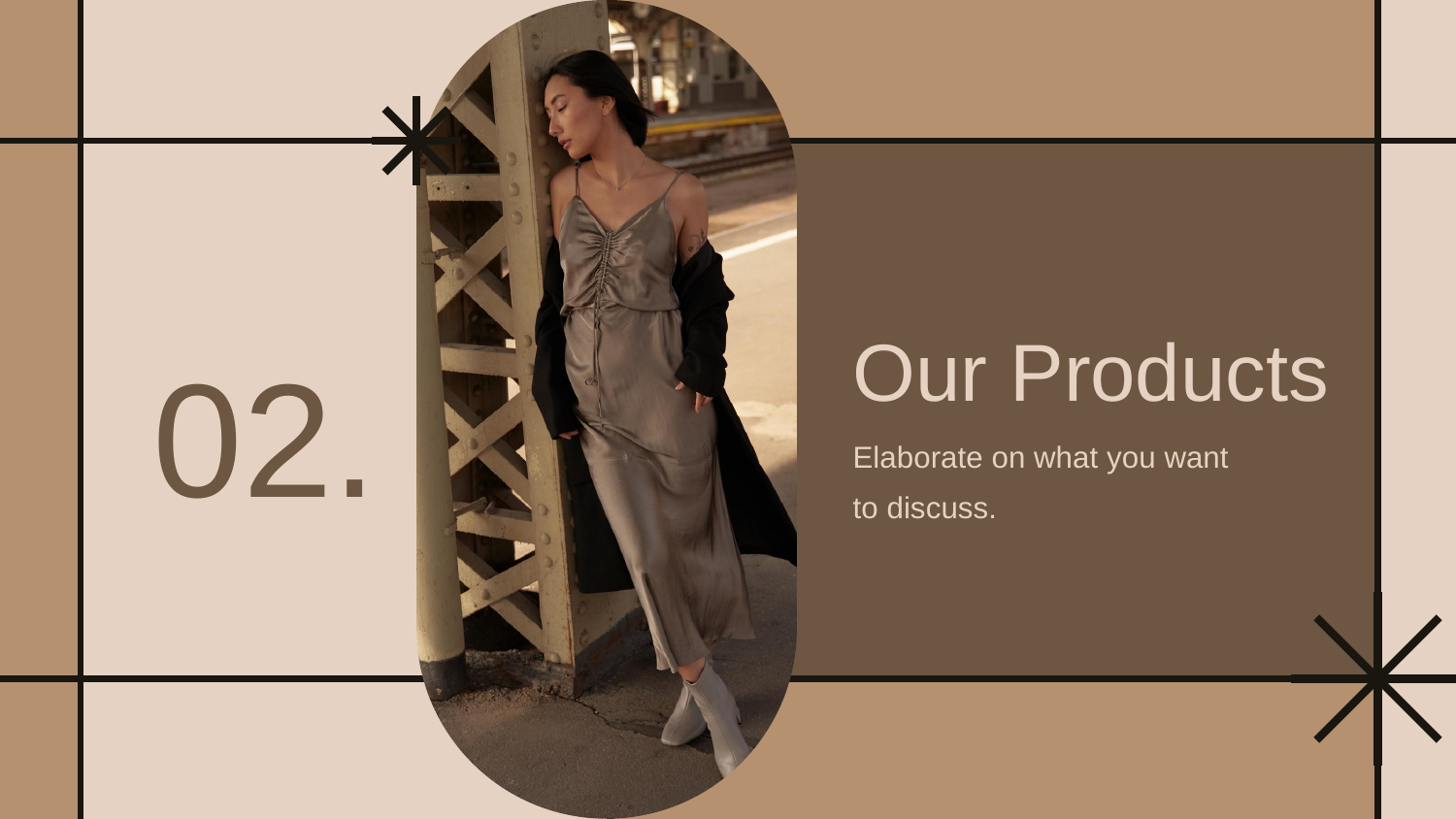

Our Products
Elaborate on what you want
to discuss.
02.